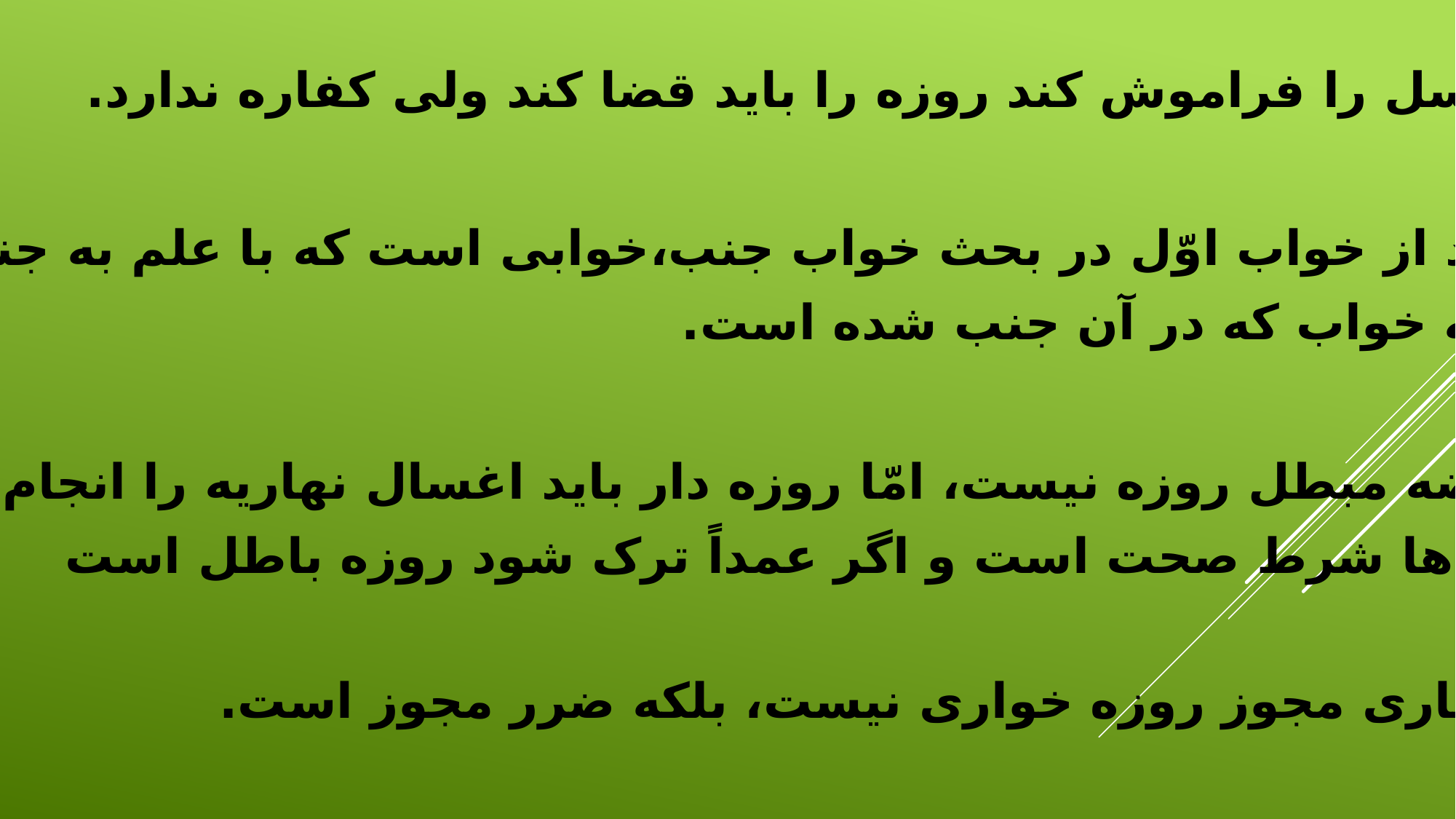

14. اگر غسل را فراموش کند روزه را باید قضا کند ولی کفاره ندارد.
15. مقصود از خواب اوّل در بحث خواب جنب،‌خوابی است که با علم به جنابت
می‌خوابد نه خواب که در آن جنب شده است.
16. استحاضه مبطل روزه نیست،‌ امّا روزه دار باید اغسال نهاریه را انجام دهد
و این غسل‌ها شرط صحت است و اگر عمداً ترک شود روزه باطل است
17. بیماری مجوز روزه خواری نیست، بلکه ضرر مجوز است.